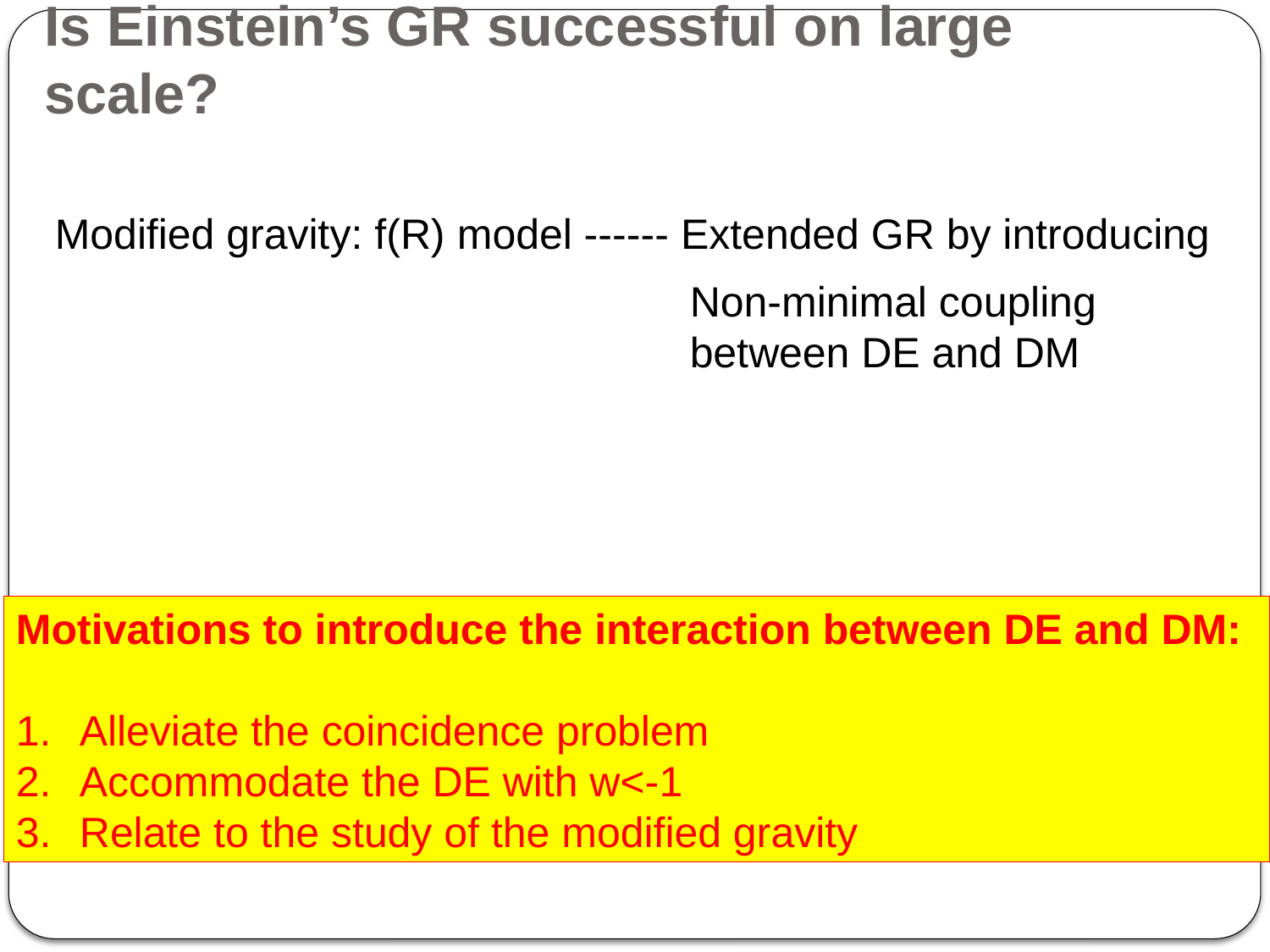

# Is Einstein’s GR successful on large scale?
Modified gravity: f(R) model ------ Extended GR by introducing
Non-minimal coupling between DE and DM
Motivations to introduce the interaction between DE and DM:

Alleviate the coincidence problem
Accommodate the DE with w<-1
Relate to the study of the modified gravity